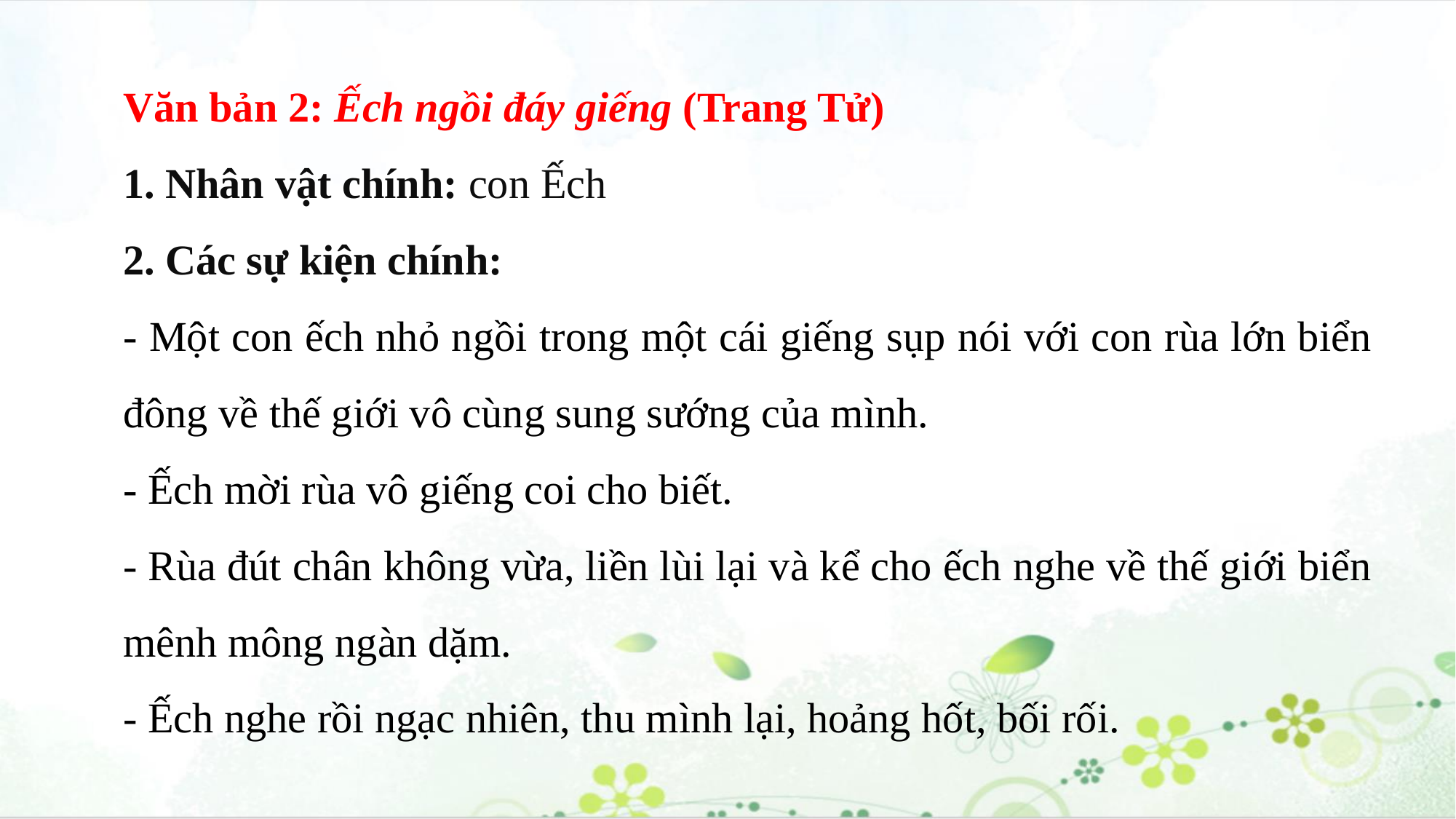

Văn bản 2: Ếch ngồi đáy giếng (Trang Tử)
1. Nhân vật chính: con Ếch
2. Các sự kiện chính:
- Một con ếch nhỏ ngồi trong một cái giếng sụp nói với con rùa lớn biển đông về thế giới vô cùng sung sướng của mình.
- Ếch mời rùa vô giếng coi cho biết.
- Rùa đút chân không vừa, liền lùi lại và kể cho ếch nghe về thế giới biển mênh mông ngàn dặm.
- Ếch nghe rồi ngạc nhiên, thu mình lại, hoảng hốt, bối rối.